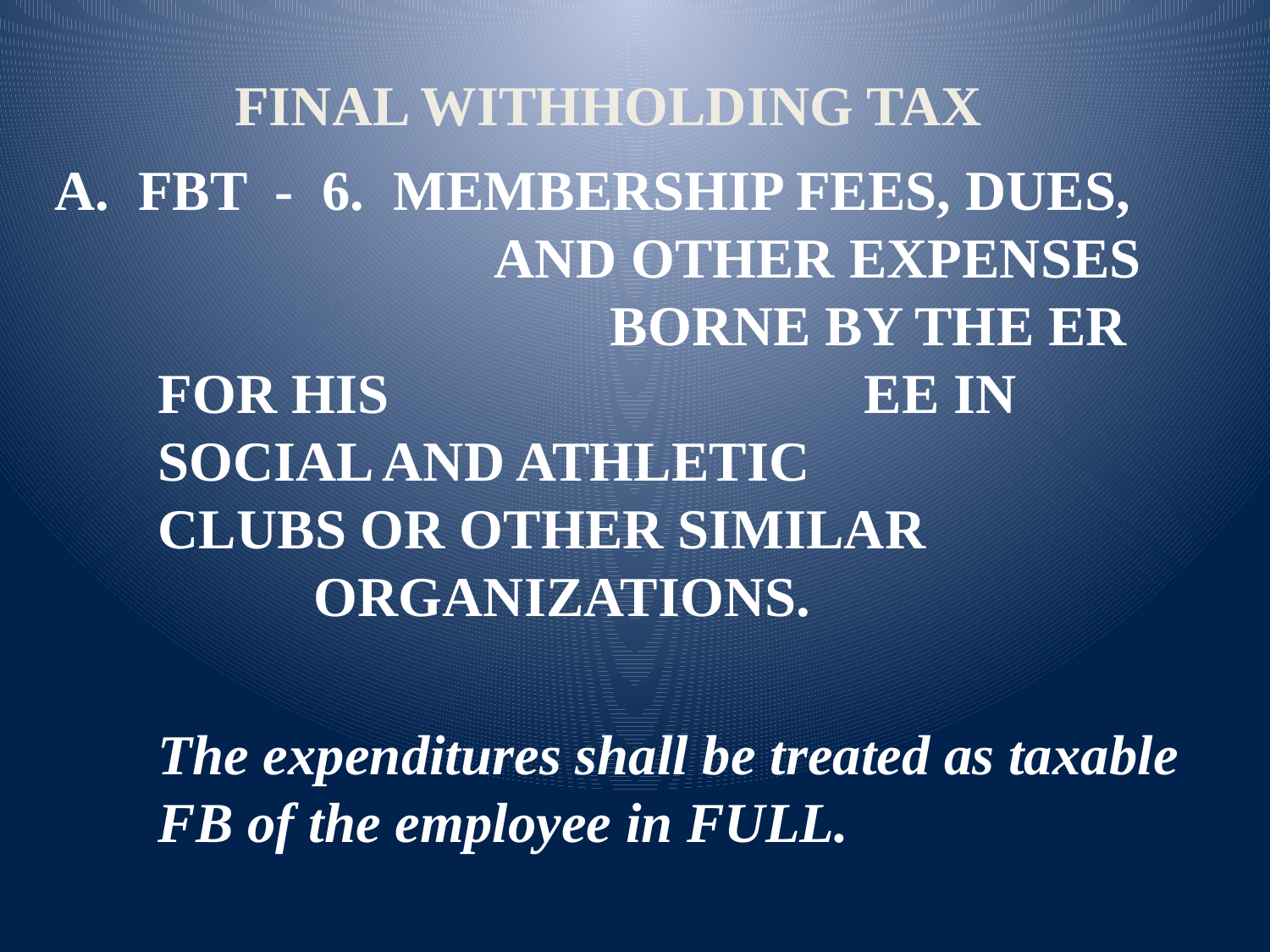

FINAL WITHHOLDING TAX
A.  FBT  -  6.  MEMBERSHIP FEES, DUES,  	   	               AND OTHER EXPENSES 			              BORNE BY THE ER FOR HIS  	       	              EE IN SOCIAL AND ATHLETIC 	              CLUBS OR OTHER SIMILAR 	        	              ORGANIZATIONS.

	The expenditures shall be treated as taxable FB of the employee in FULL.